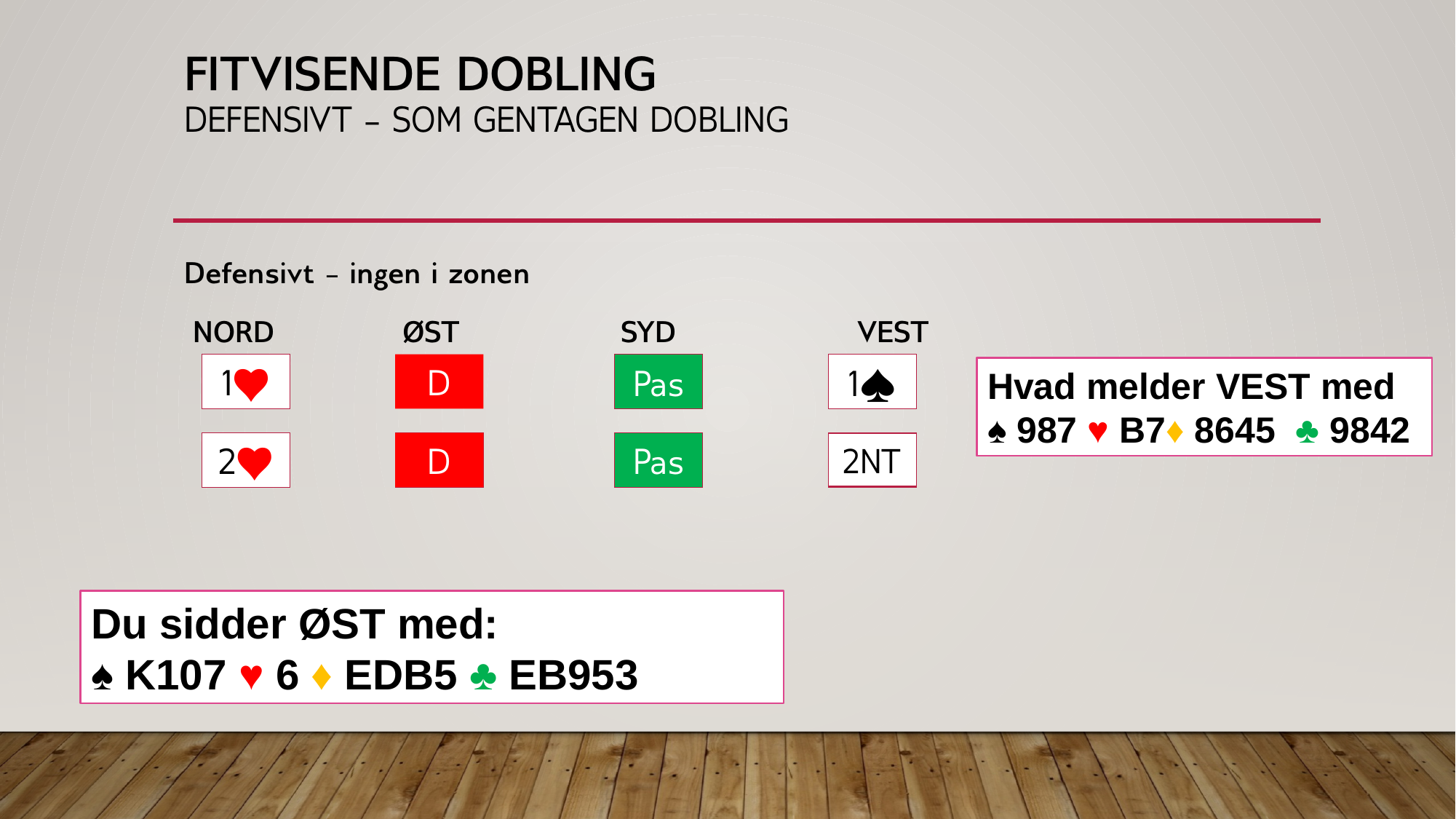

# Fitvisende dobling Defensivt – som gentagen dobling
Defensivt – ingen i zonen
 NORD		ØST		SYD	             VEST

D
?
1♥︎
1♠︎
Pas
VEST har
♠︎ 9875 ♥︎ B75♦︎ K645  ♣︎ 42
Hvad melder VEST med
♠︎ 987 ♥︎ B7♦︎ 8645  ♣︎ 9842
3♦
?
2♥︎
D
?
Pas
?
2NT
Du sidder ØST med:
♠︎ K107 ♥︎ 6 ♦︎ EDB5 ♣︎ EB953